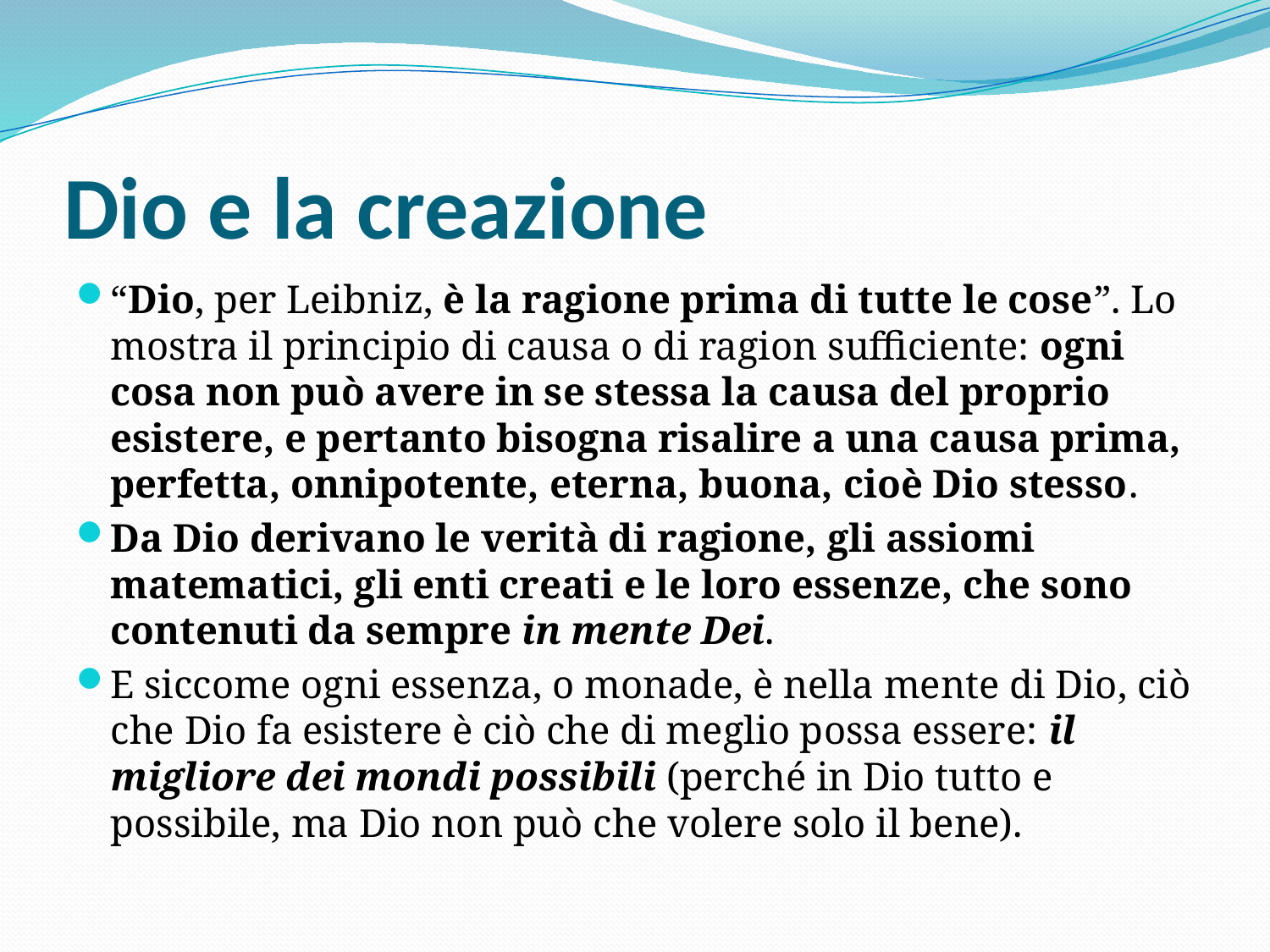

# Dio e la creazione
“Dio, per Leibniz, è la ragione prima di tutte le cose”. Lo mostra il principio di causa o di ragion sufficiente: ogni cosa non può avere in se stessa la causa del proprio esistere, e pertanto bisogna risalire a una causa prima, perfetta, onnipotente, eterna, buona, cioè Dio stesso.
Da Dio derivano le verità di ragione, gli assiomi matematici, gli enti creati e le loro essenze, che sono contenuti da sempre in mente Dei.
E siccome ogni essenza, o monade, è nella mente di Dio, ciò che Dio fa esistere è ciò che di meglio possa essere: il migliore dei mondi possibili (perché in Dio tutto e possibile, ma Dio non può che volere solo il bene).